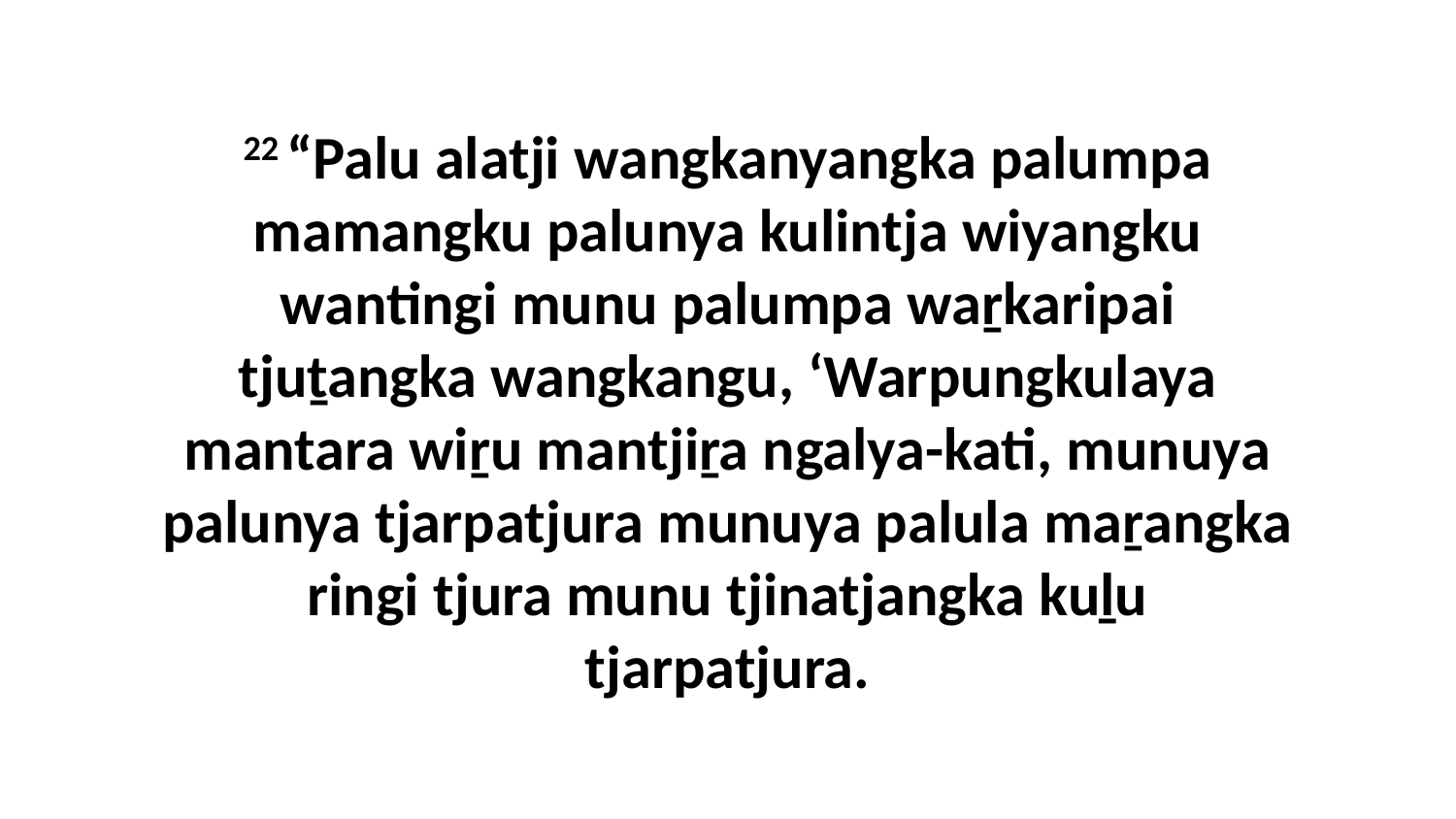

22 “Palu alatji wangkanyangka palumpa mamangku palunya kulintja wiyangku wantingi munu palumpa waṟkaripai tjuṯangka wangkangu, ‘Warpungkulaya mantara wiṟu mantjiṟa ngalya-kati, munuya palunya tjarpatjura munuya palula maṟangka ringi tjura munu tjinatjangka kuḻu tjarpatjura.